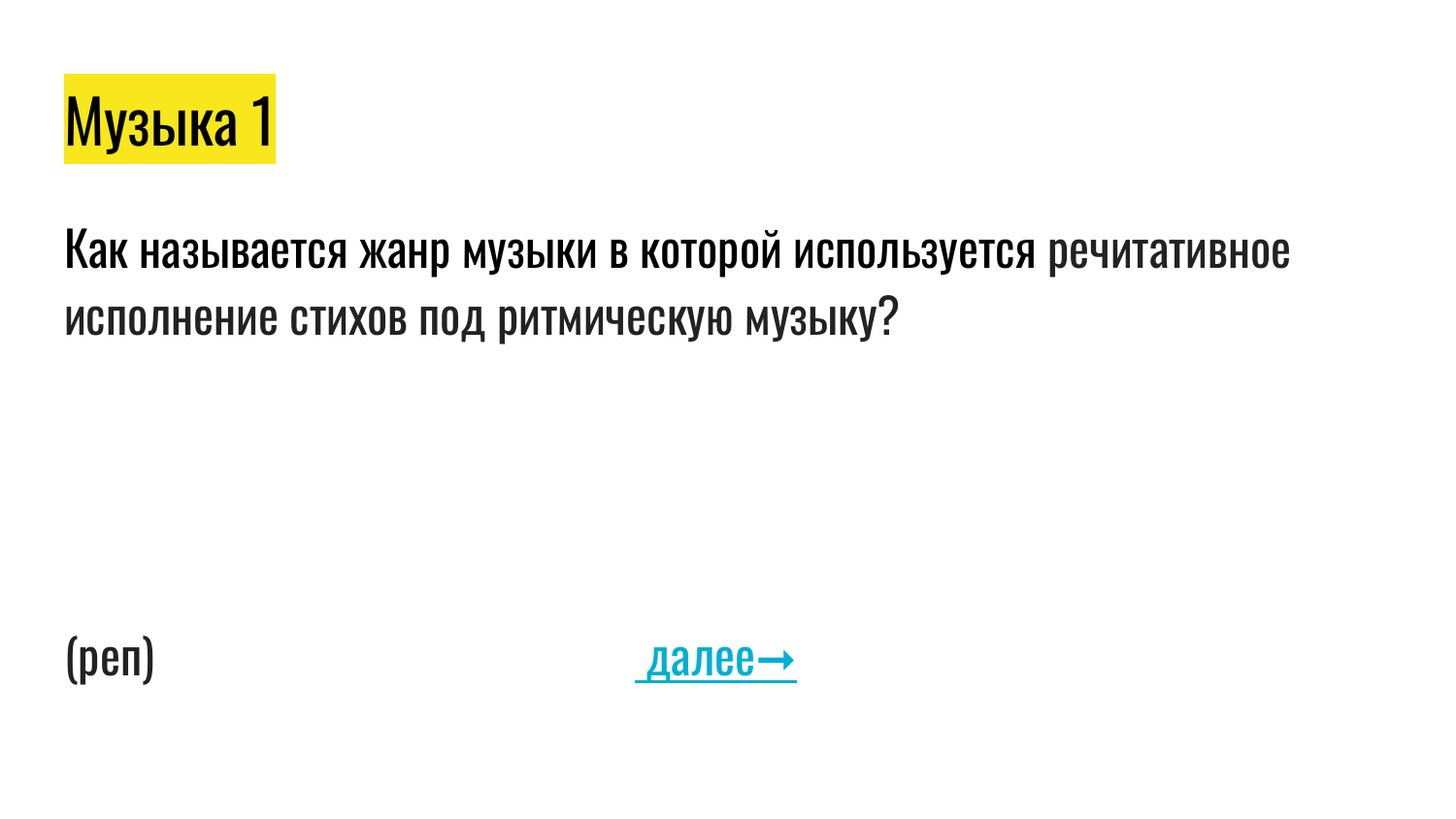

# Музыка 1
Как называется жанр музыки в которой используется речитативное исполнение стихов под ритмическую музыку?

(реп)                                            далее➞